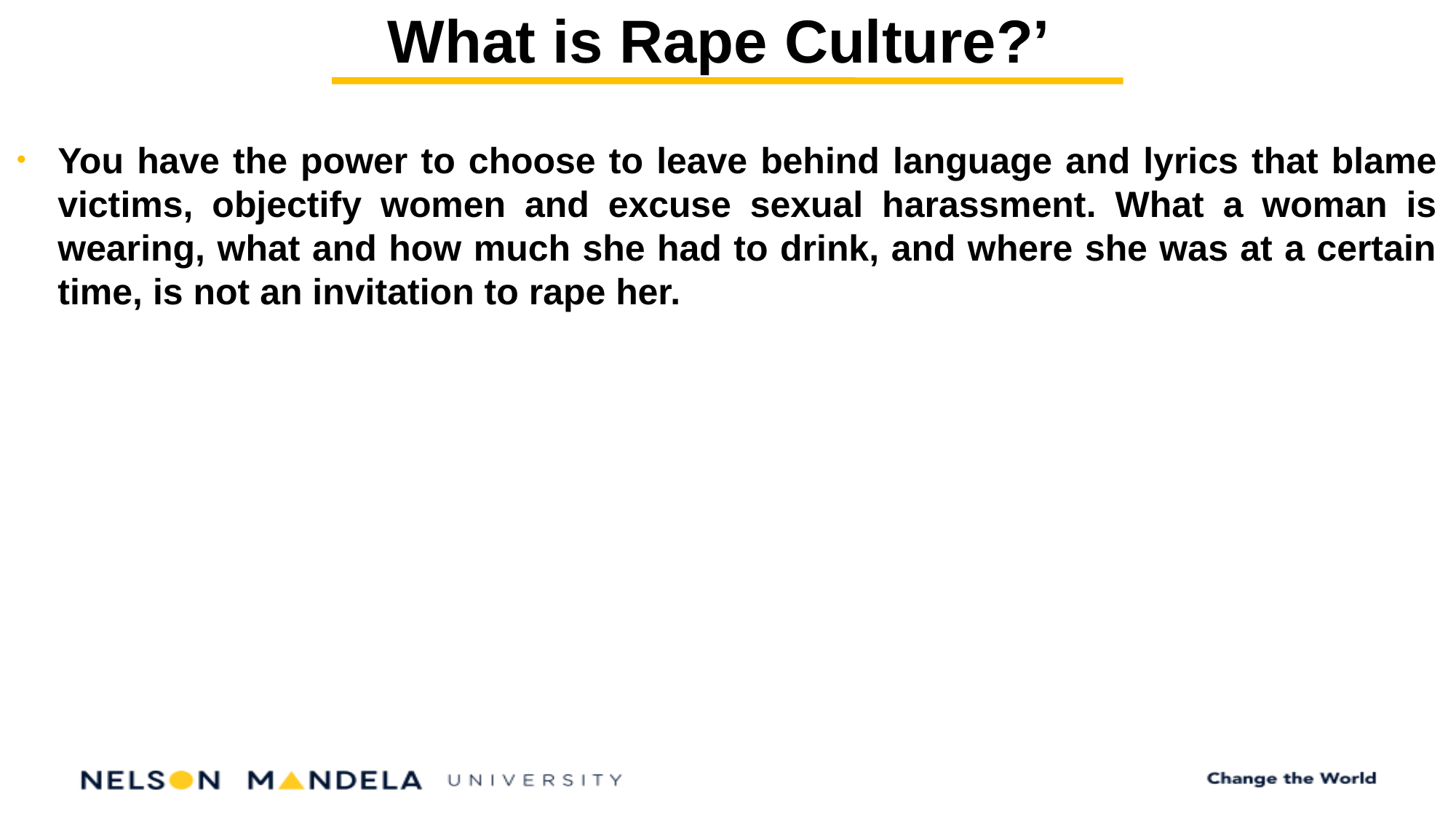

What is Rape Culture?’

You have the power to choose to leave behind language and lyrics that blame victims, objectify women and excuse sexual harassment. What a woman is wearing, what and how much she had to drink, and where she was at a certain time, is not an invitation to rape her.